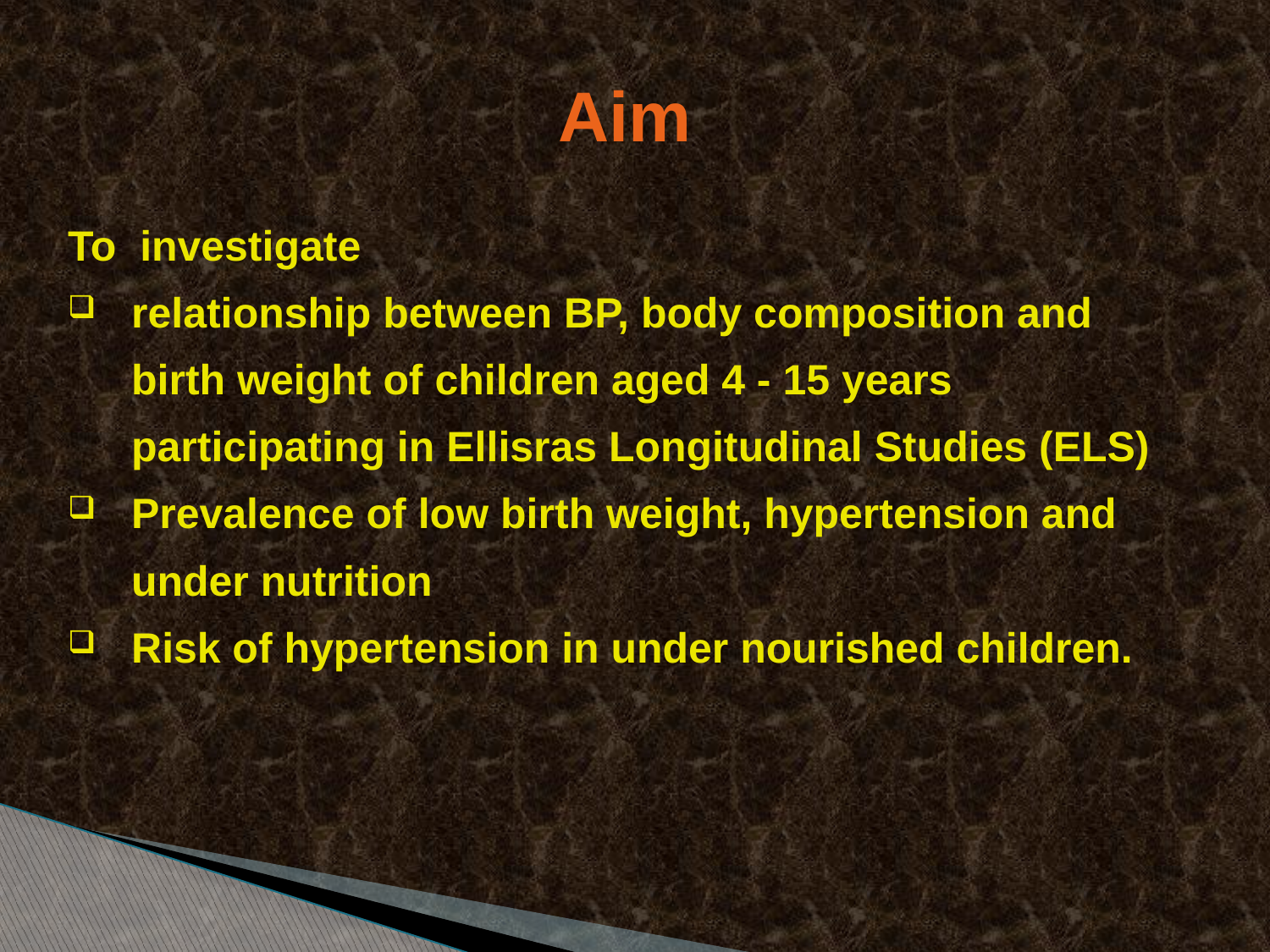

# Aim
To  investigate
relationship between BP, body composition and birth weight of children aged 4 - 15 years participating in Ellisras Longitudinal Studies (ELS)
Prevalence of low birth weight, hypertension and under nutrition
Risk of hypertension in under nourished children.